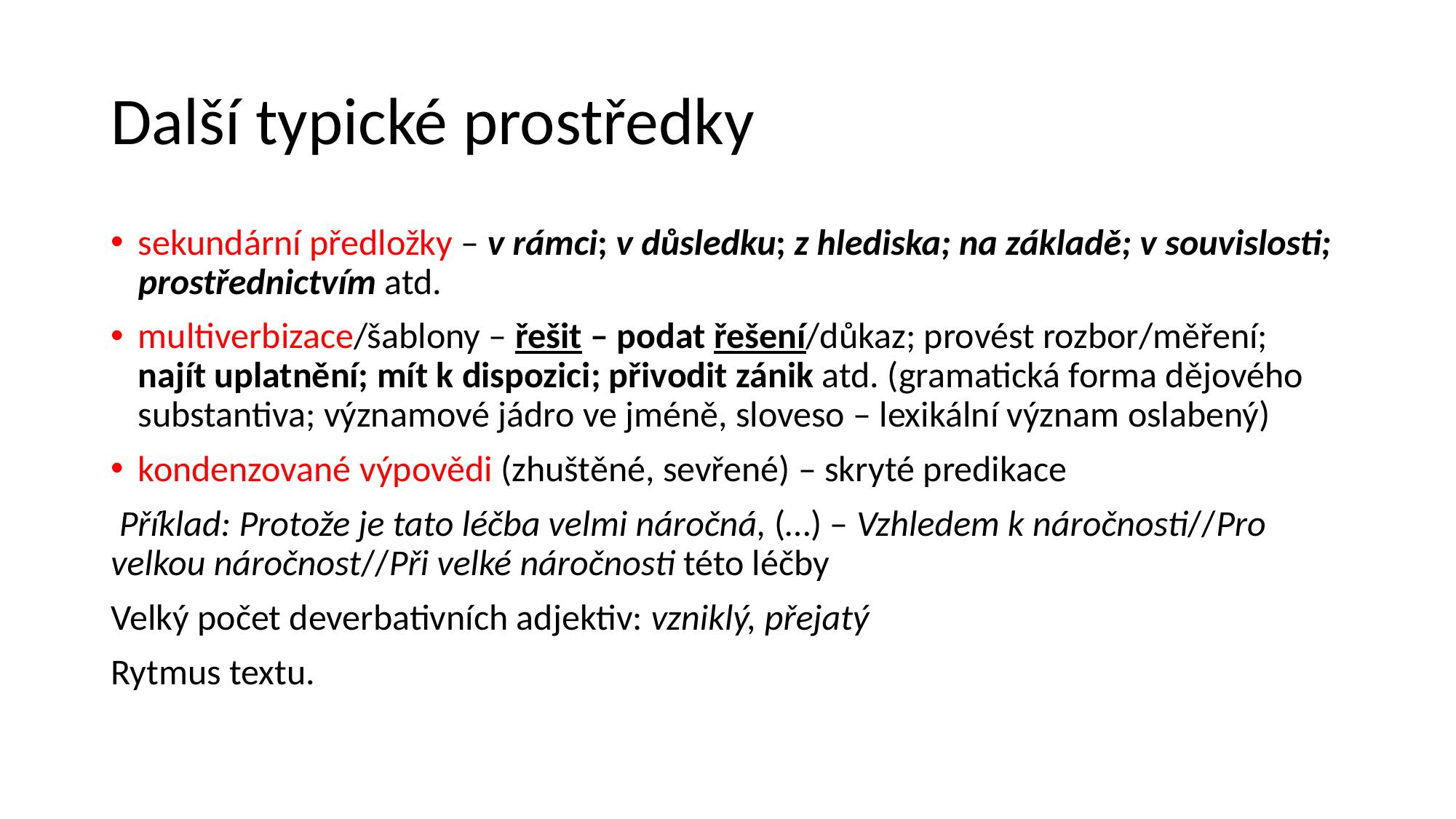

# Další typické prostředky
sekundární předložky – v rámci; v důsledku; z hlediska; na základě; v souvislosti; prostřednictvím atd.
multiverbizace/šablony – řešit – podat řešení/důkaz; provést rozbor/měření; najít uplatnění; mít k dispozici; přivodit zánik atd. (gramatická forma dějového substantiva; významové jádro ve jméně, sloveso – lexikální význam oslabený)
kondenzované výpovědi (zhuštěné, sevřené) – skryté predikace
 Příklad: Protože je tato léčba velmi náročná, (…) – Vzhledem k náročnosti//Pro velkou náročnost//Při velké náročnosti této léčby
Velký počet deverbativních adjektiv: vzniklý, přejatý
Rytmus textu.